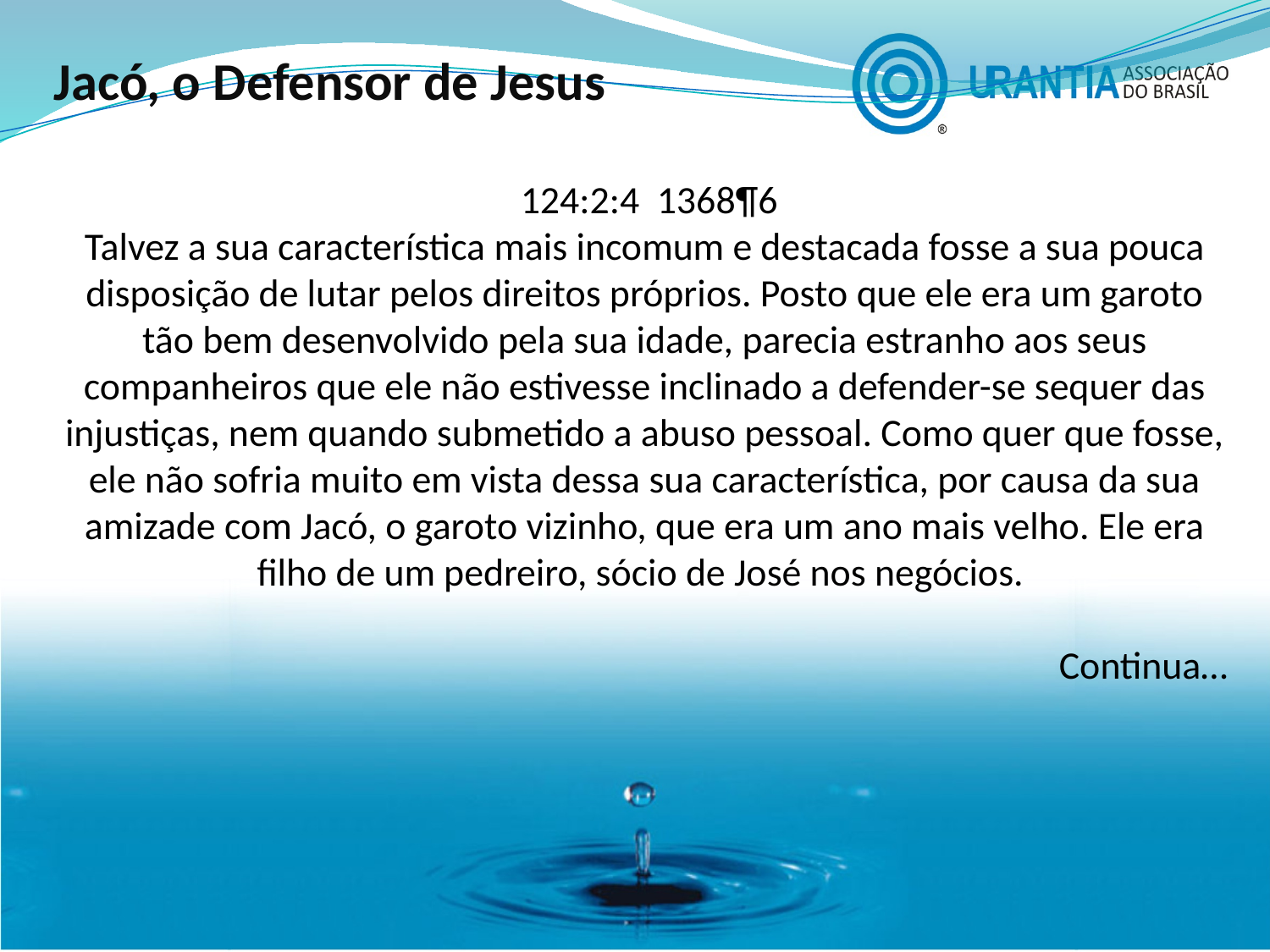

Jacó, o Defensor de Jesus
 124:2:4  1368¶6
Talvez a sua característica mais incomum e destacada fosse a sua pouca disposição de lutar pelos direitos próprios. Posto que ele era um garoto tão bem desenvolvido pela sua idade, parecia estranho aos seus companheiros que ele não estivesse inclinado a defender-se sequer das injustiças, nem quando submetido a abuso pessoal. Como quer que fosse, ele não sofria muito em vista dessa sua característica, por causa da sua amizade com Jacó, o garoto vizinho, que era um ano mais velho. Ele era filho de um pedreiro, sócio de José nos negócios.

Continua…